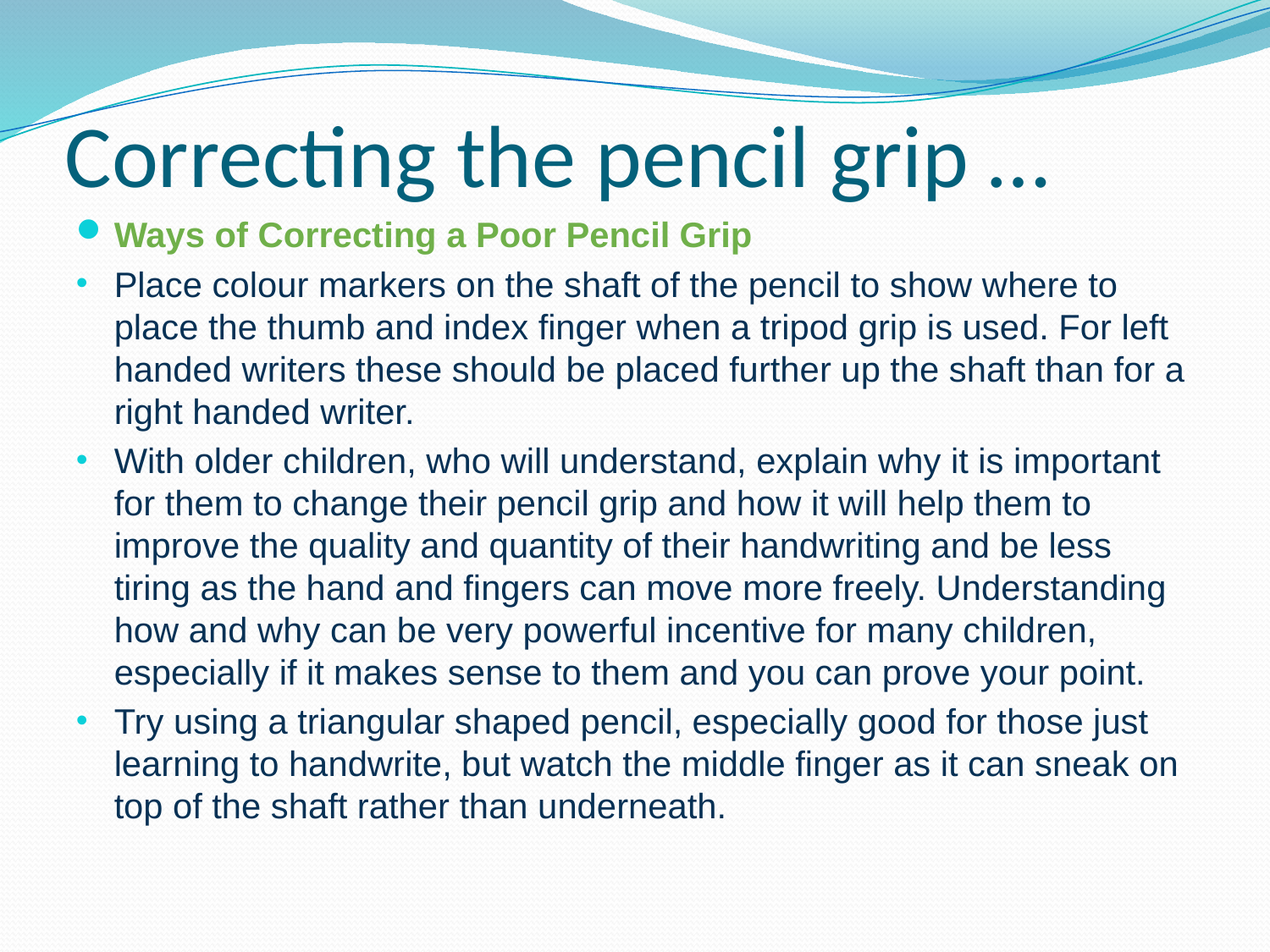

# Correcting the pencil grip …
Ways of Correcting a Poor Pencil Grip
Place colour markers on the shaft of the pencil to show where to place the thumb and index finger when a tripod grip is used. For left handed writers these should be placed further up the shaft than for a right handed writer.
With older children, who will understand, explain why it is important for them to change their pencil grip and how it will help them to improve the quality and quantity of their handwriting and be less tiring as the hand and fingers can move more freely. Understanding how and why can be very powerful incentive for many children, especially if it makes sense to them and you can prove your point.
Try using a triangular shaped pencil, especially good for those just learning to handwrite, but watch the middle finger as it can sneak on top of the shaft rather than underneath.